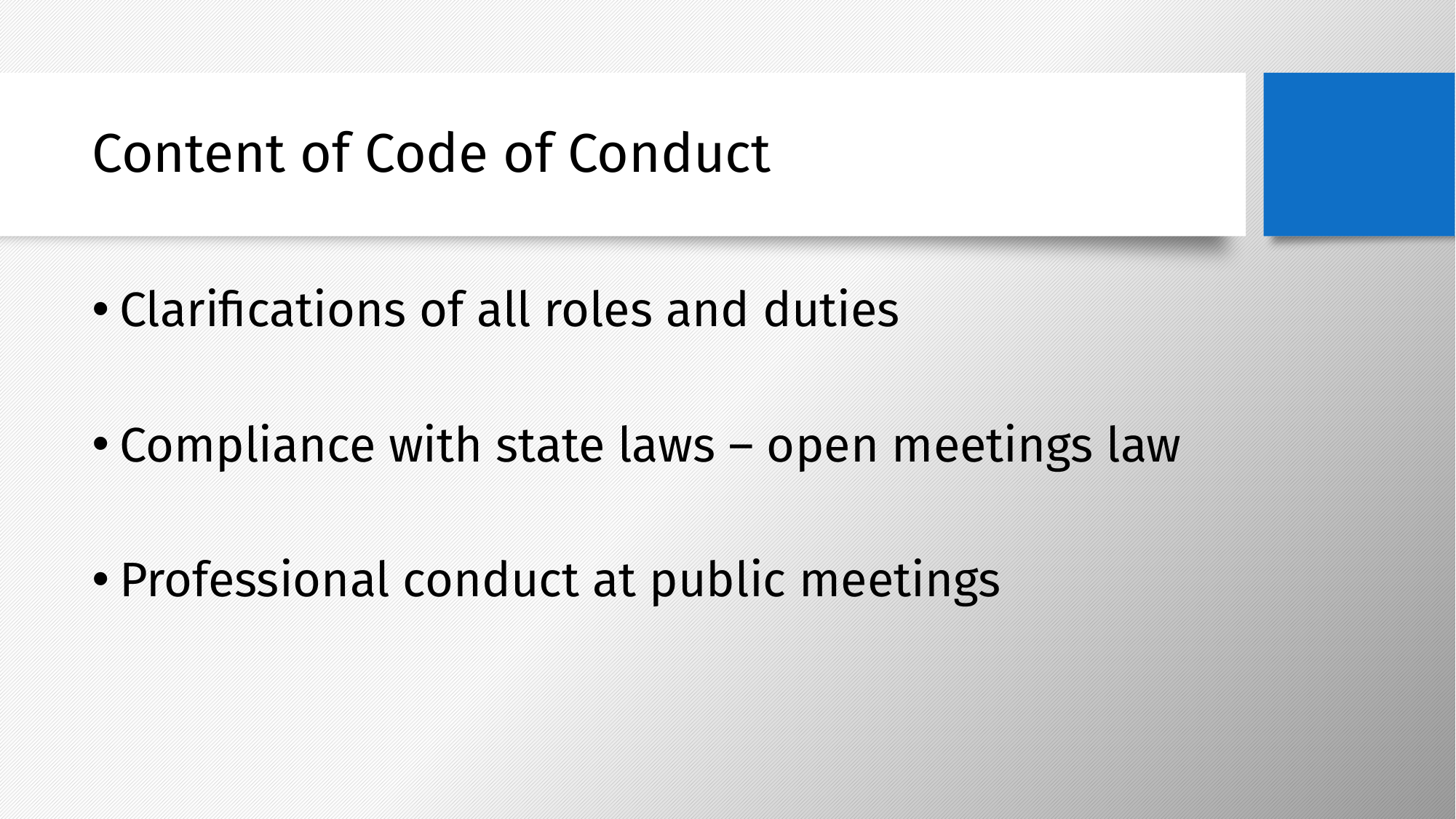

# Content of Code of Conduct
Clarifications of all roles and duties

Compliance with state laws – open meetings law

Professional conduct at public meetings